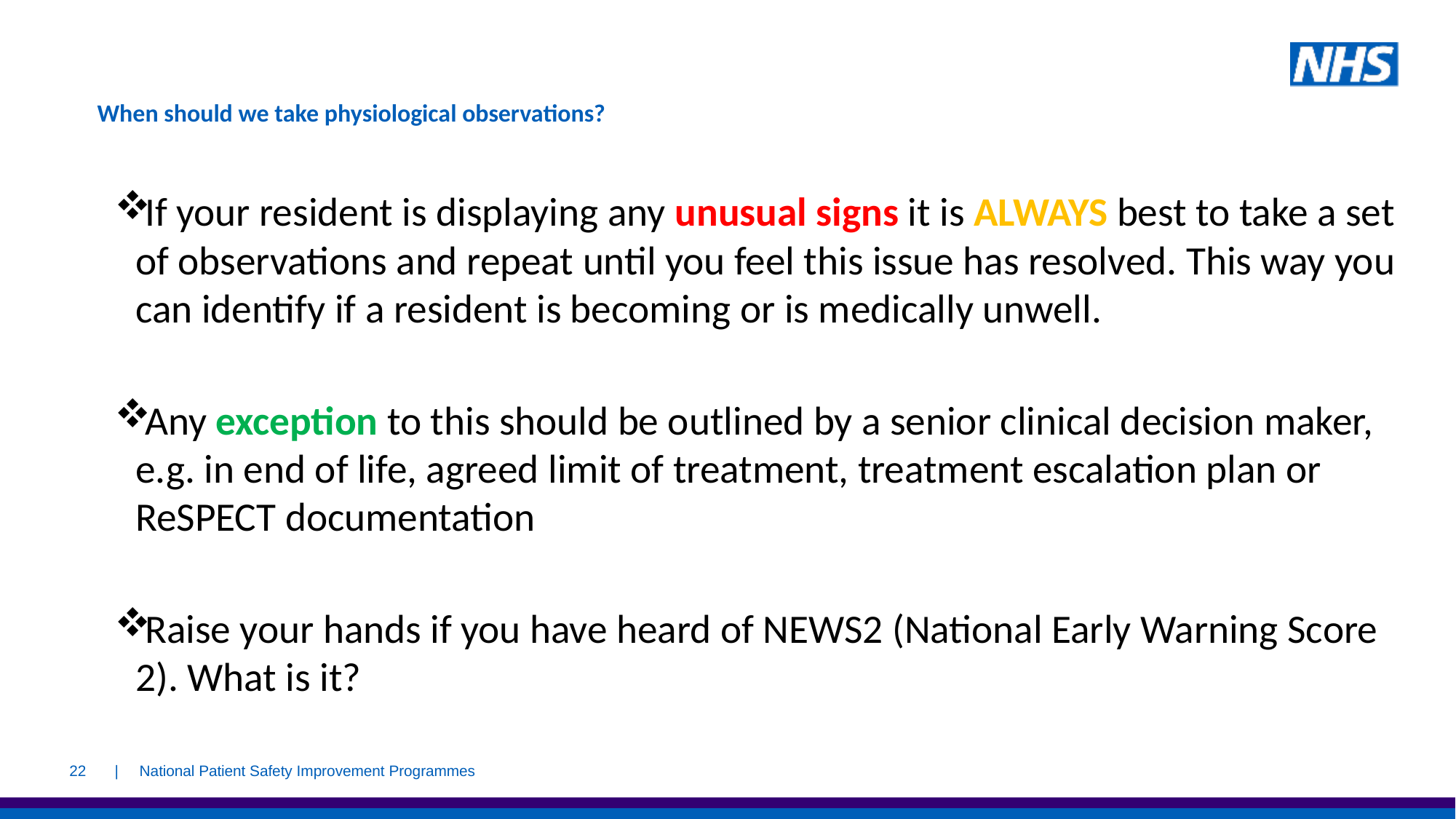

# When should we take physiological observations?
If your resident is displaying any unusual signs it is ALWAYS best to take a set of observations and repeat until you feel this issue has resolved. This way you can identify if a resident is becoming or is medically unwell.

Any exception to this should be outlined by a senior clinical decision maker, e.g. in end of life, agreed limit of treatment, treatment escalation plan or ReSPECT documentation

Raise your hands if you have heard of NEWS2 (National Early Warning Score 2). What is it?

22
|     National Patient Safety Improvement Programmes